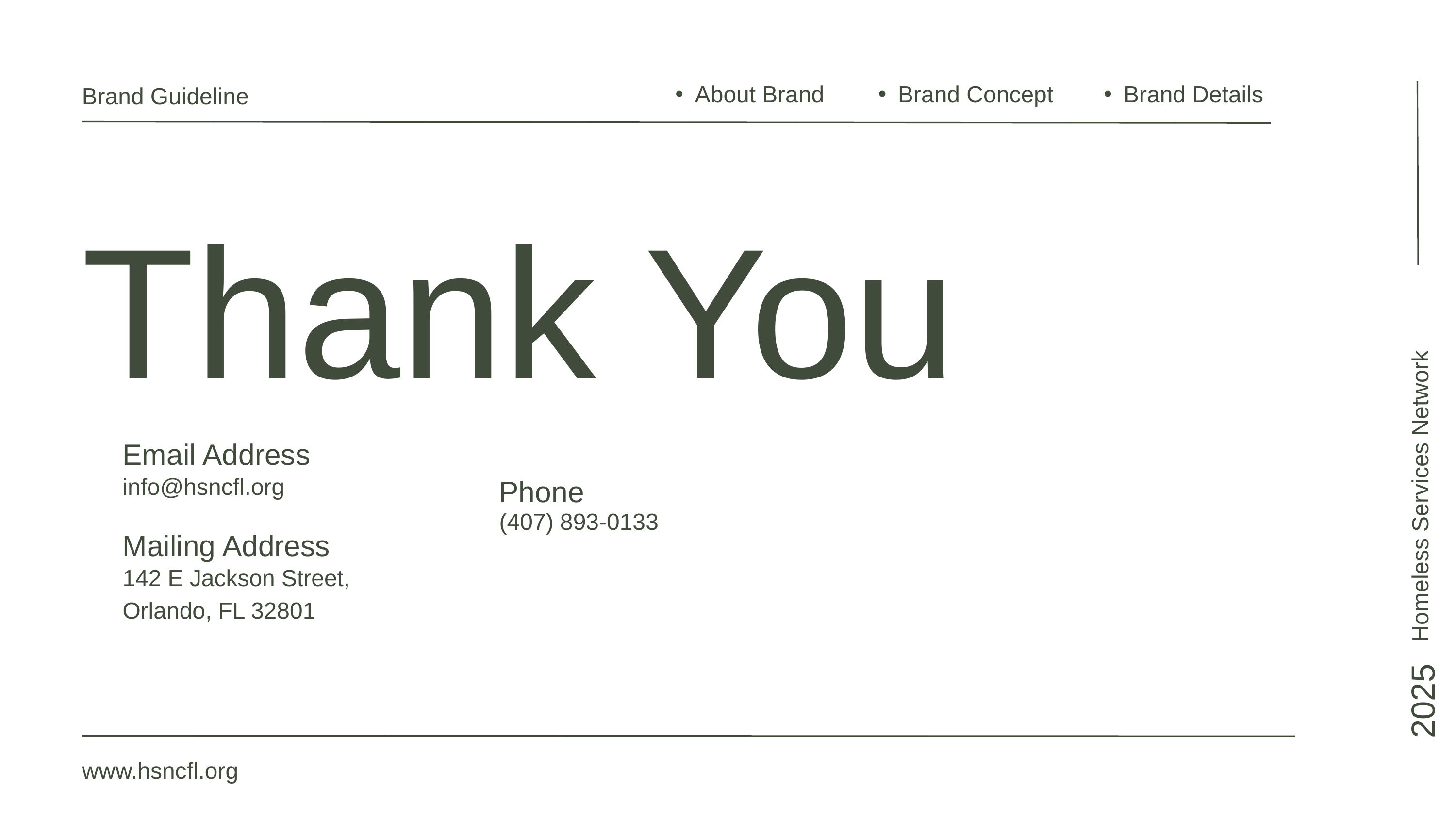

Brand Guideline
About Brand
Brand Concept
Brand Details

Thank You
Email Address
Homeless Services Network
info@hsncfl.org
Phone
(407) 893-0133
Mailing Address
142 E Jackson Street,
Orlando, FL 32801
2025

www.hsncfl.org